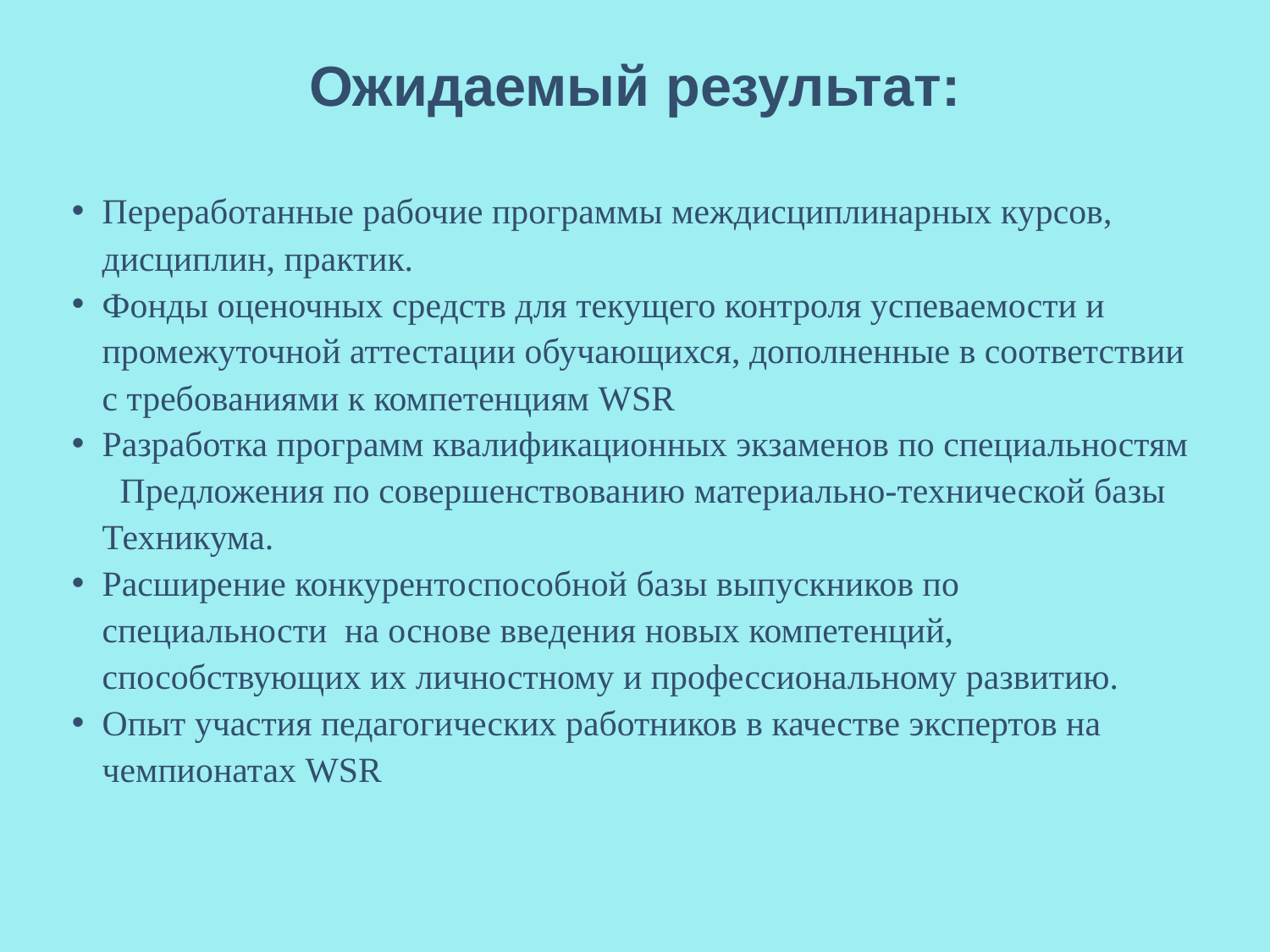

Ожидаемый результат:

Переработанные рабочие программы междисциплинарных курсов, дисциплин, практик.
Фонды оценочных средств для текущего контроля успеваемости и промежуточной аттестации обучающихся, дополненные в соответствии с требованиями к компетенциям WSR
Разработка программ квалификационных экзаменов по специальностям   Предложения по совершенствованию материально-технической базы Техникума.
Расширение конкурентоспособной базы выпускников по специальности  на основе введения новых компетенций, способствующих их личностному и профессиональному развитию.
Опыт участия педагогических работников в качестве экспертов на чемпионатах WSR